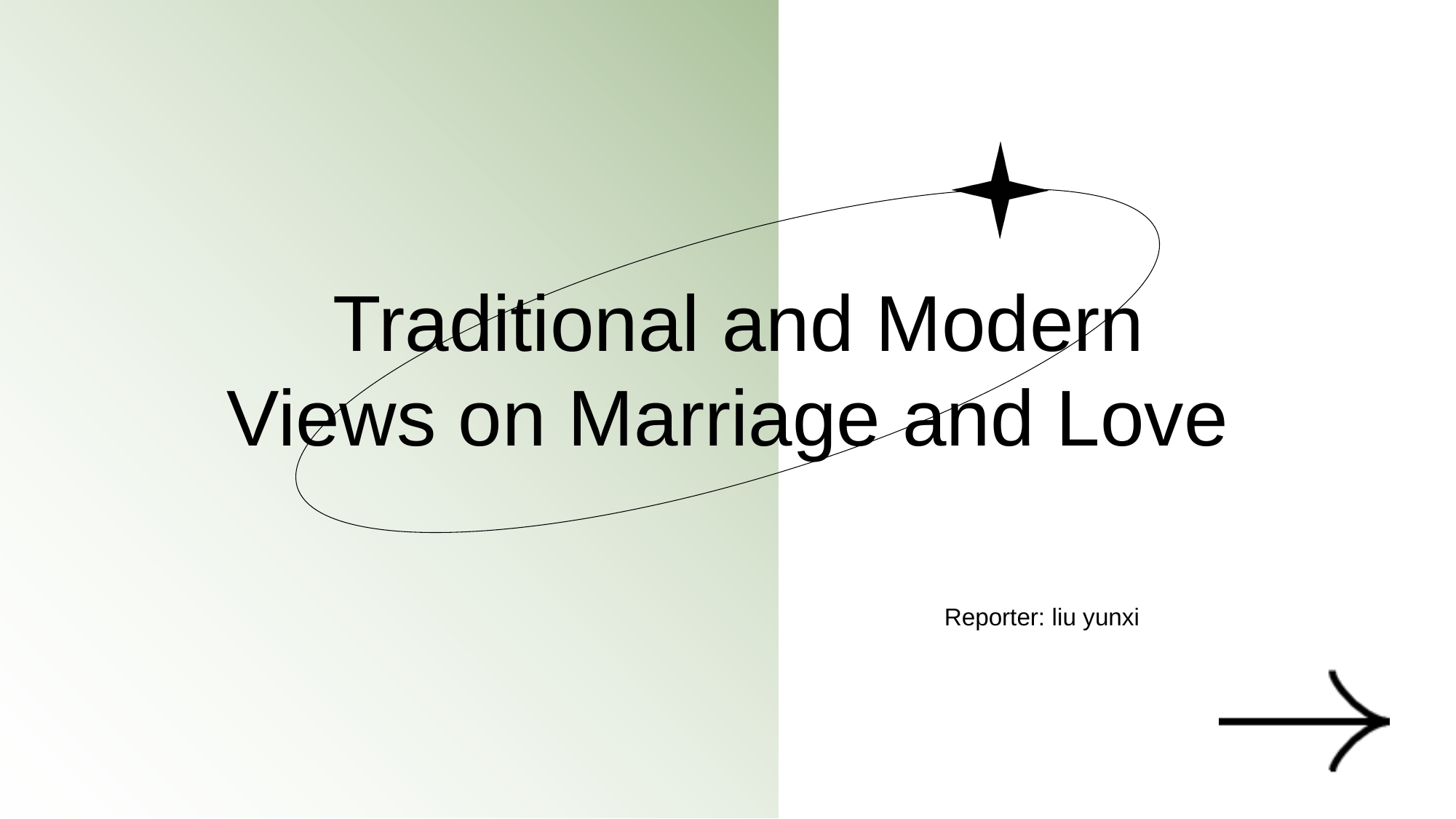

Traditional and Modern Views on Marriage and Love
Reporter: liu yunxi